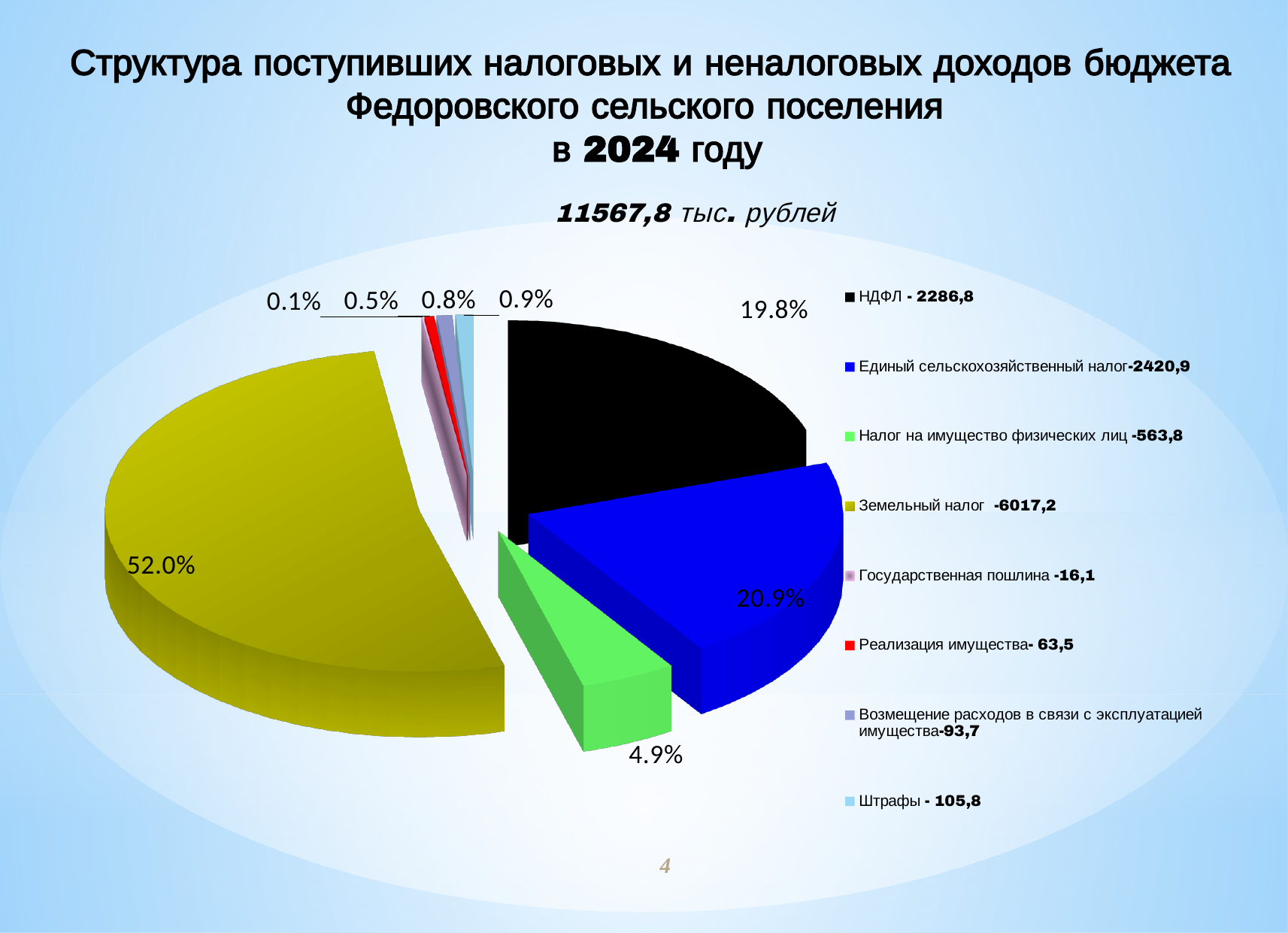

Структура поступивших налоговых и неналоговых доходов бюджета Федоровского сельского поселения
 в 2024 году

[unsupported chart]

4